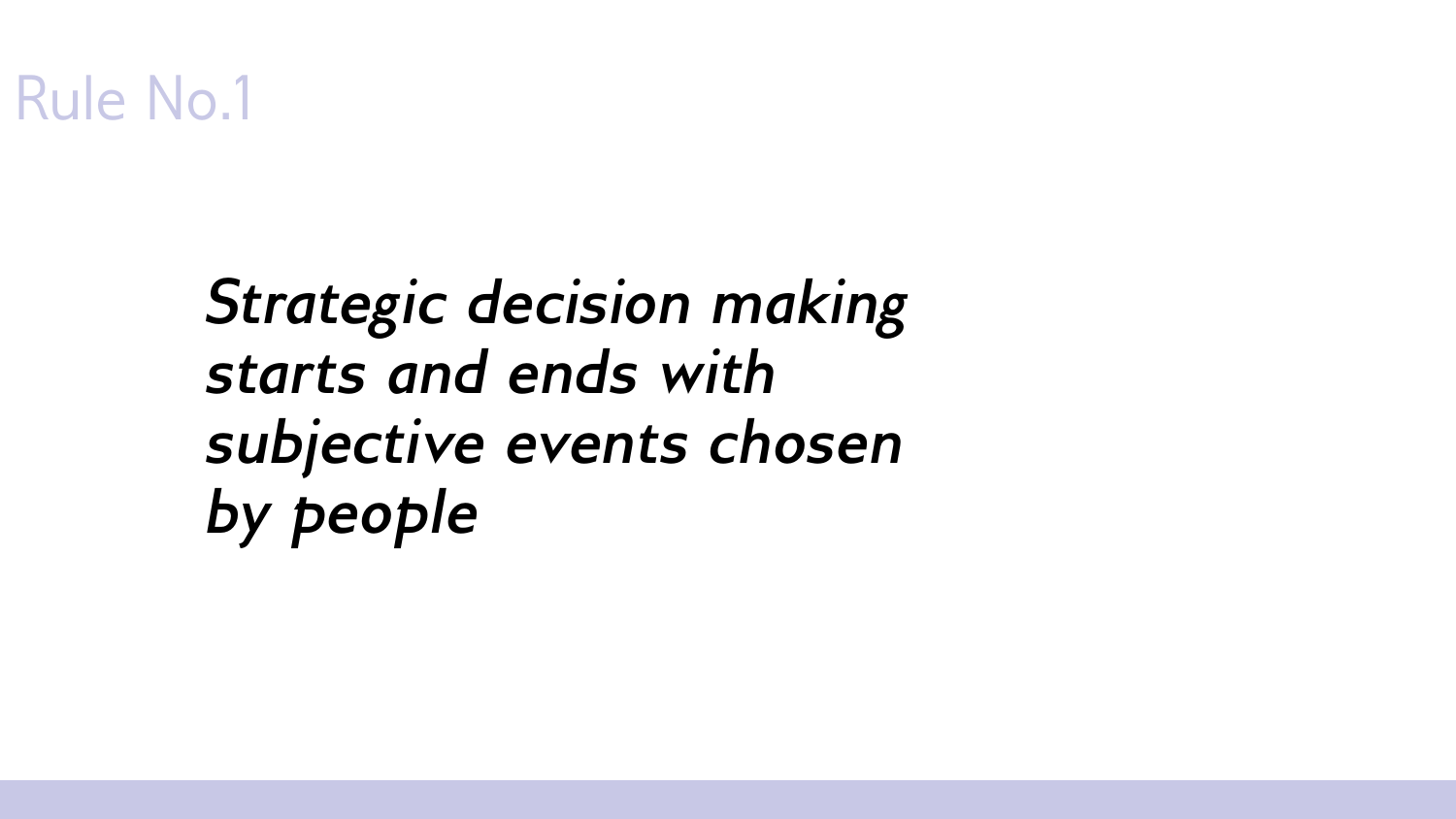

Rule No.1
Strategic decision making starts and ends with subjective events chosen by people